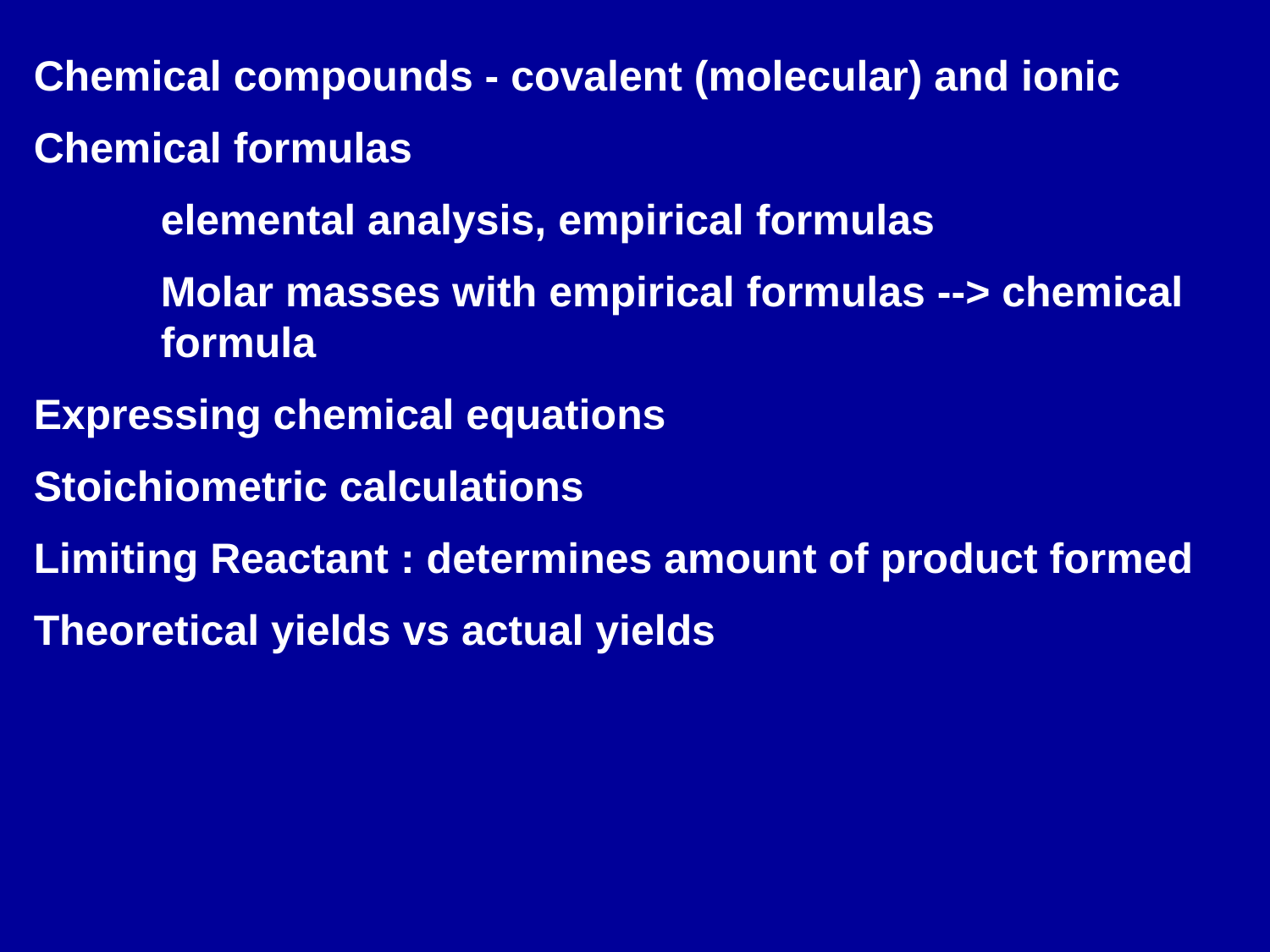

Chemical compounds - covalent (molecular) and ionic
Chemical formulas
	elemental analysis, empirical formulas
	Molar masses with empirical formulas --> chemical 	formula
Expressing chemical equations
Stoichiometric calculations
Limiting Reactant : determines amount of product formed
Theoretical yields vs actual yields